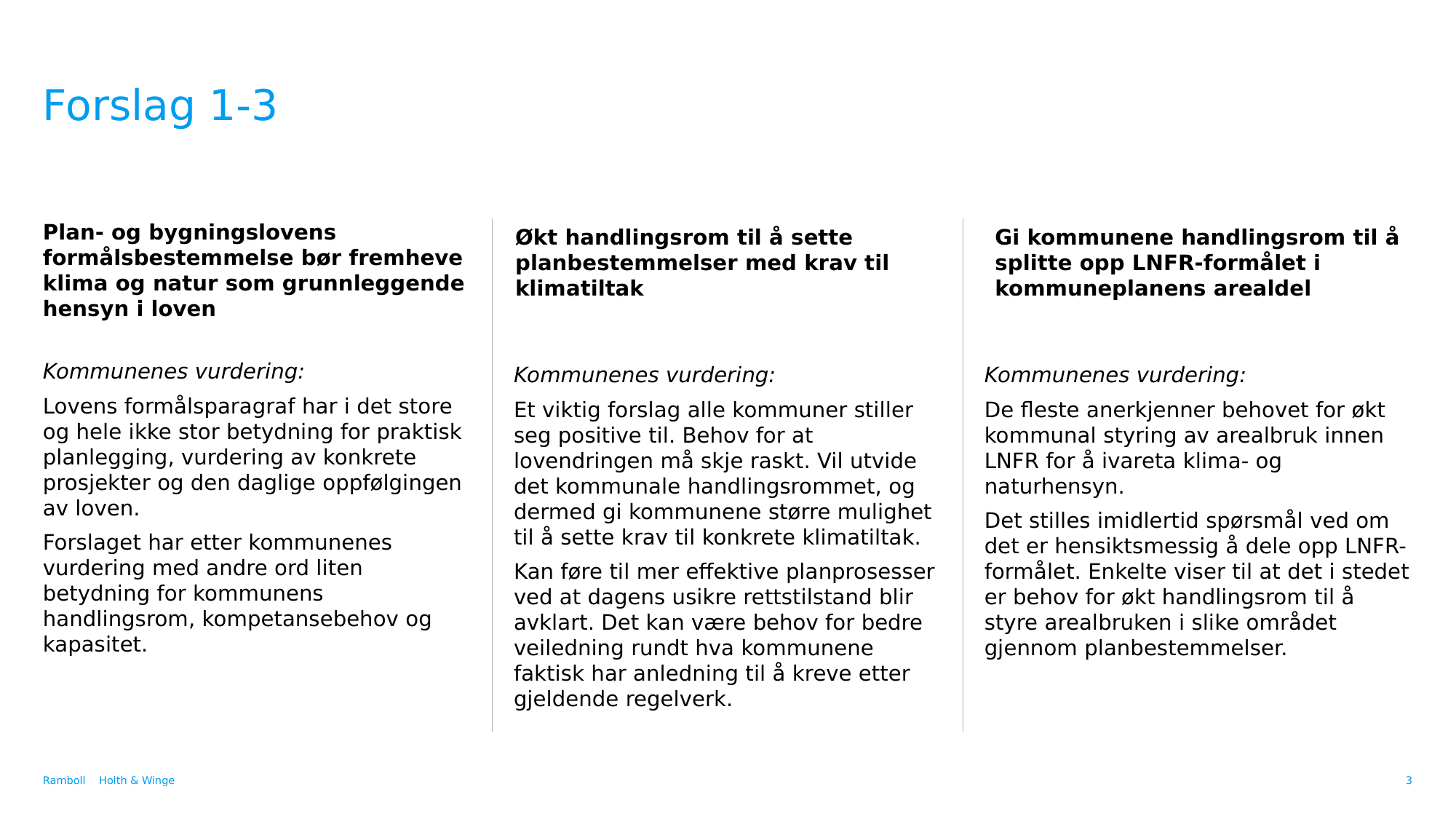

# Forslag 1-3

Plan- og bygningslovens formålsbestemmelse bør fremheve klima og natur som grunnleggende hensyn i loven
Økt handlingsrom til å sette planbestemmelser med krav til klimatiltak
Gi kommunene handlingsrom til å splitte opp LNFR-formålet i kommuneplanens arealdel

Kommunenes vurdering:
Lovens formålsparagraf har i det store og hele ikke stor betydning for praktisk planlegging, vurdering av konkrete prosjekter og den daglige oppfølgingen av loven.
Forslaget har etter kommunenes vurdering med andre ord liten betydning for kommunens handlingsrom, kompetansebehov og kapasitet.

Kommunenes vurdering:
Et viktig forslag alle kommuner stiller seg positive til. Behov for at lovendringen må skje raskt. Vil utvide det kommunale handlingsrommet, og dermed gi kommunene større mulighet til å sette krav til konkrete klimatiltak.
Kan føre til mer effektive planprosesser ved at dagens usikre rettstilstand blir avklart. Det kan være behov for bedre veiledning rundt hva kommunene faktisk har anledning til å kreve etter gjeldende regelverk.

Kommunenes vurdering:
De fleste anerkjenner behovet for økt kommunal styring av arealbruk innen LNFR for å ivareta klima- og naturhensyn.
Det stilles imidlertid spørsmål ved om det er hensiktsmessig å dele opp LNFR-formålet. Enkelte viser til at det i stedet er behov for økt handlingsrom til å styre arealbruken i slike området gjennom planbestemmelser.

Holth & Winge
3